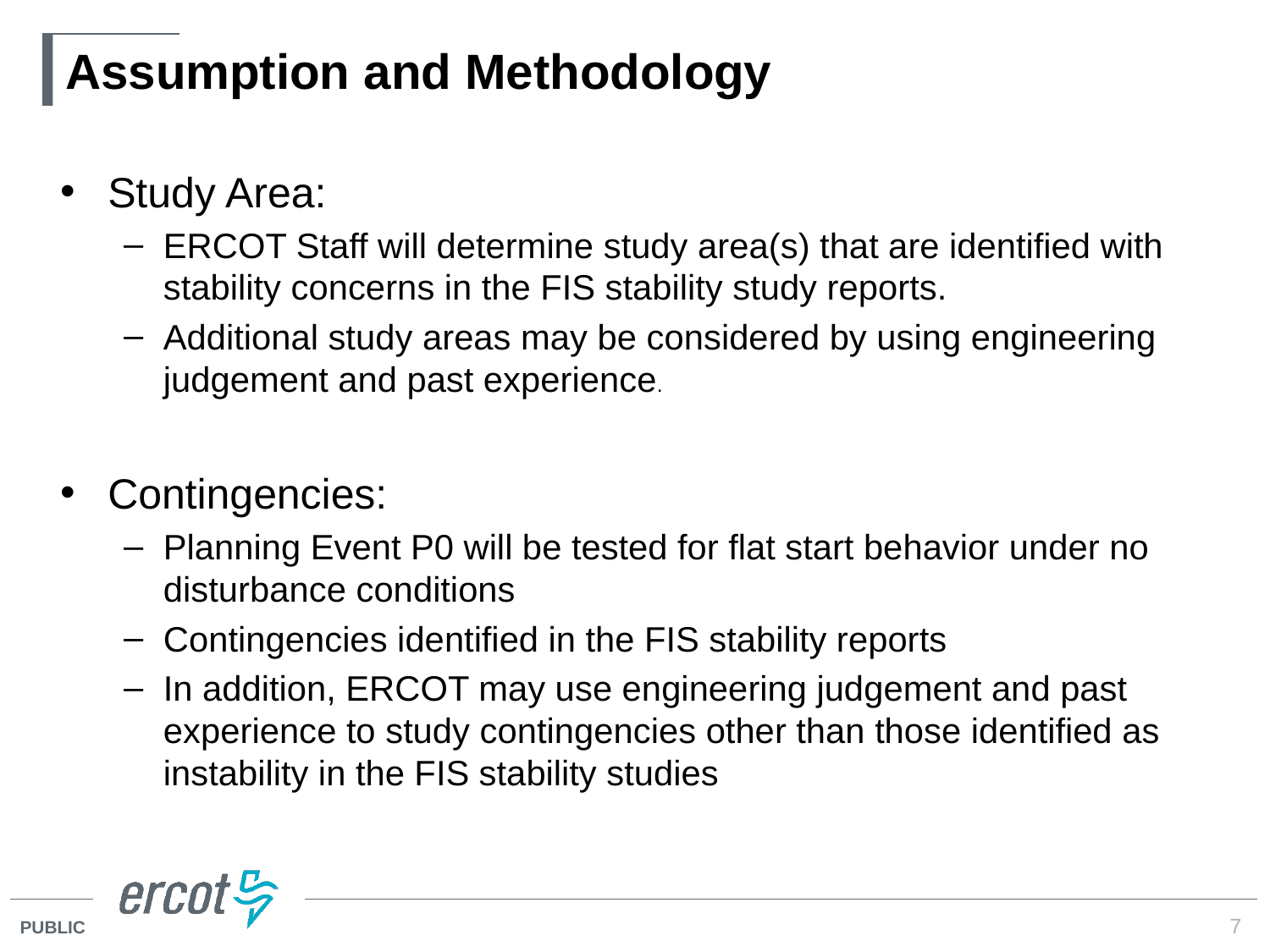

# Assumption and Methodology
Study Area:
ERCOT Staff will determine study area(s) that are identified with stability concerns in the FIS stability study reports.
Additional study areas may be considered by using engineering judgement and past experience.

Contingencies:
Planning Event P0 will be tested for flat start behavior under no disturbance conditions
Contingencies identified in the FIS stability reports
In addition, ERCOT may use engineering judgement and past experience to study contingencies other than those identified as instability in the FIS stability studies

7